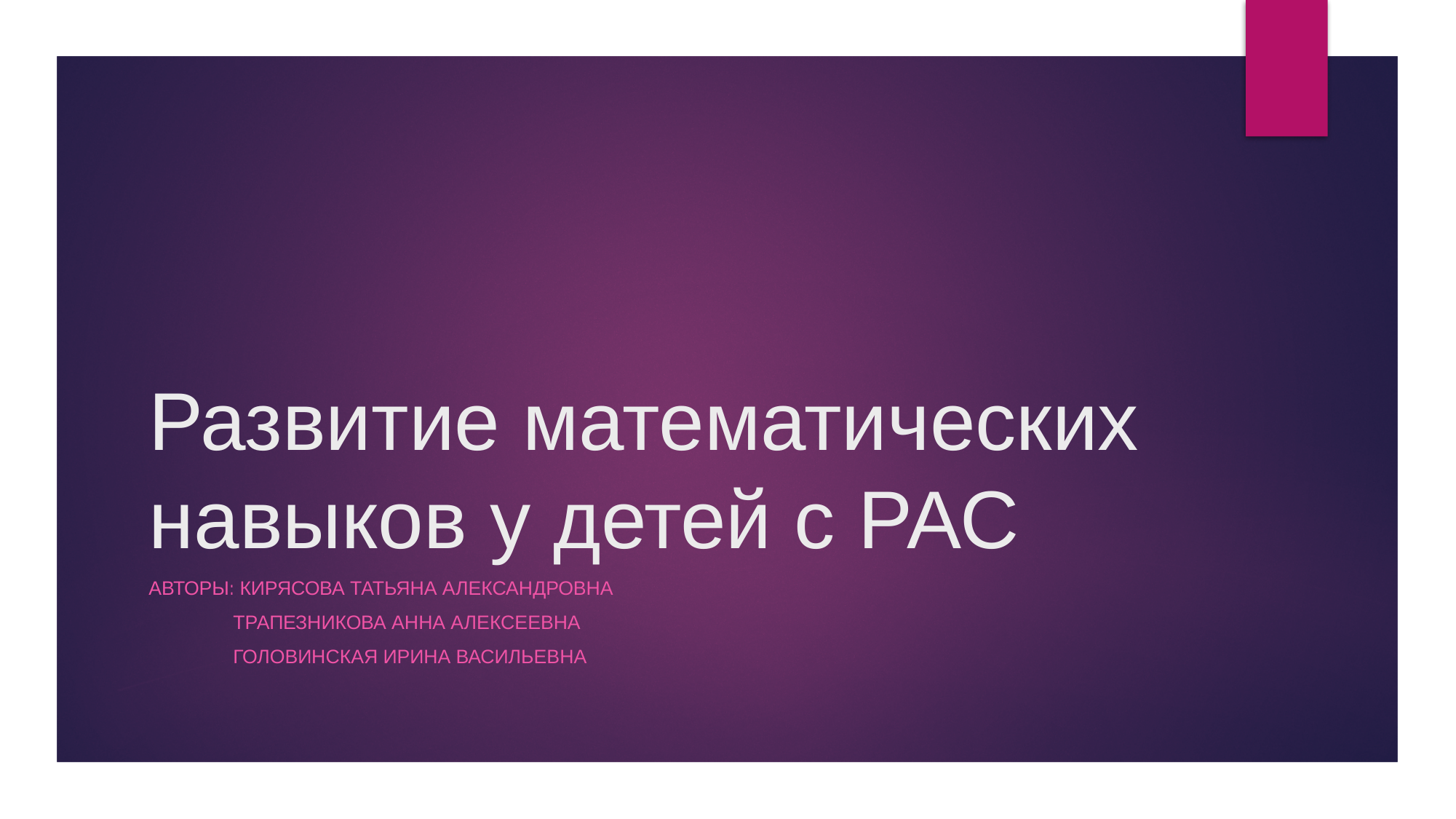

# Развитие математических навыков у детей с РАС
Авторы: Кирясова Татьяна Александровна
                Трапезникова Анна Алексеевна
                Головинская Ирина Васильевна